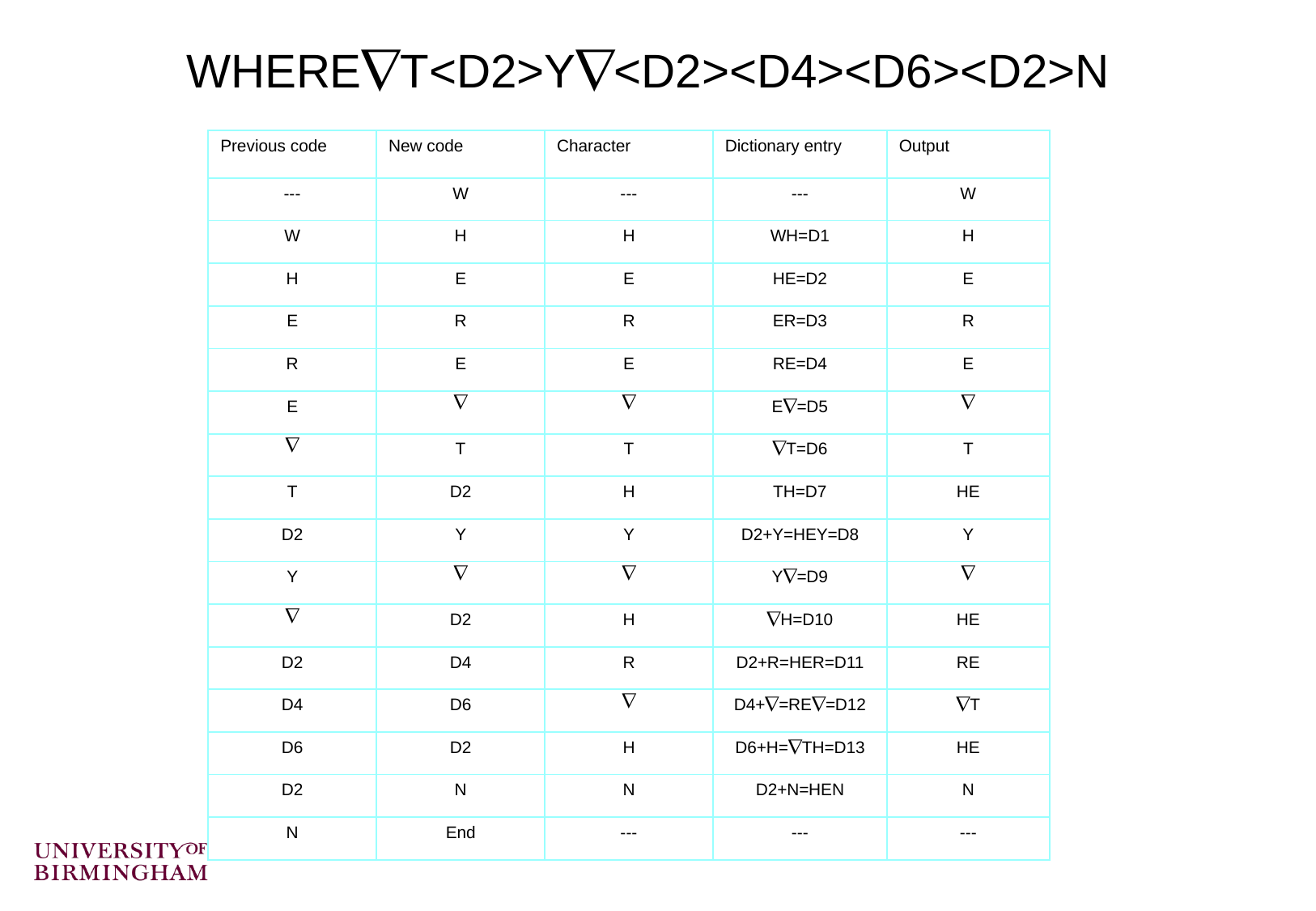

WHERE∇T<D2>Y∇<D2><D4><D6><D2>N
| Previous code | New code | Character | Dictionary entry | Output |
| --- | --- | --- | --- | --- |
| --- | W | --- | --- | W |
| W | H | H | WH=D1 | H |
| H | E | E | HE=D2 | E |
| E | R | R | ER=D3 | R |
| R | E | E | RE=D4 | E |
| E | ∇ | ∇ | E∇=D5 | ∇ |
| ∇ | T | T | ∇T=D6 | T |
| T | D2 | H | TH=D7 | HE |
| D2 | Y | Y | D2+Y=HEY=D8 | Y |
| Y | ∇ | ∇ | Y∇=D9 | ∇ |
| ∇ | D2 | H | ∇H=D10 | HE |
| D2 | D4 | R | D2+R=HER=D11 | RE |
| D4 | D6 | ∇ | D4+∇=RE∇=D12 | ∇T |
| D6 | D2 | H | D6+H=∇TH=D13 | HE |
| D2 | N | N | D2+N=HEN | N |
| N | End | --- | --- | --- |